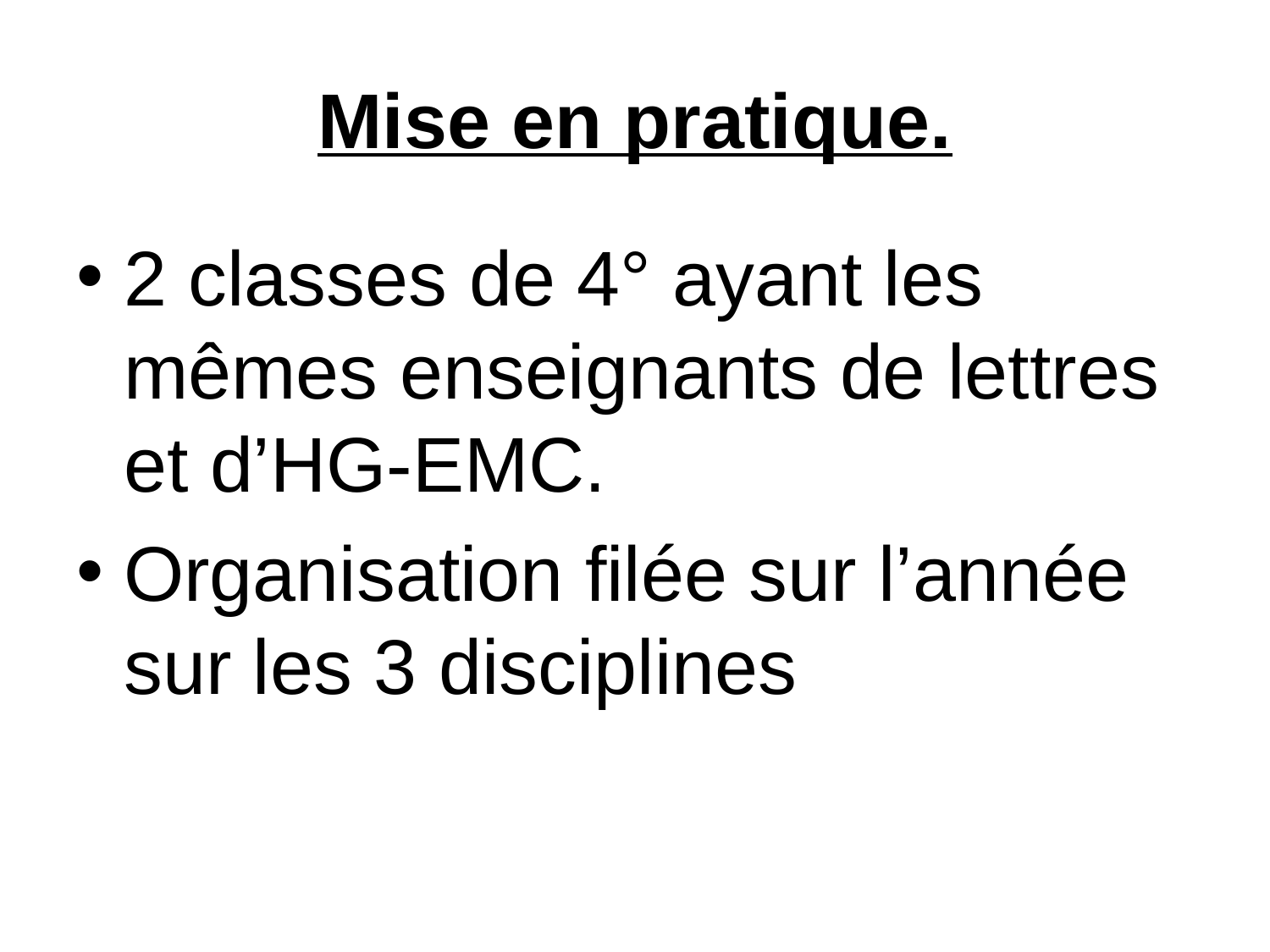

# Mise en pratique.
2 classes de 4° ayant les mêmes enseignants de lettres et d’HG-EMC.
Organisation filée sur l’année sur les 3 disciplines